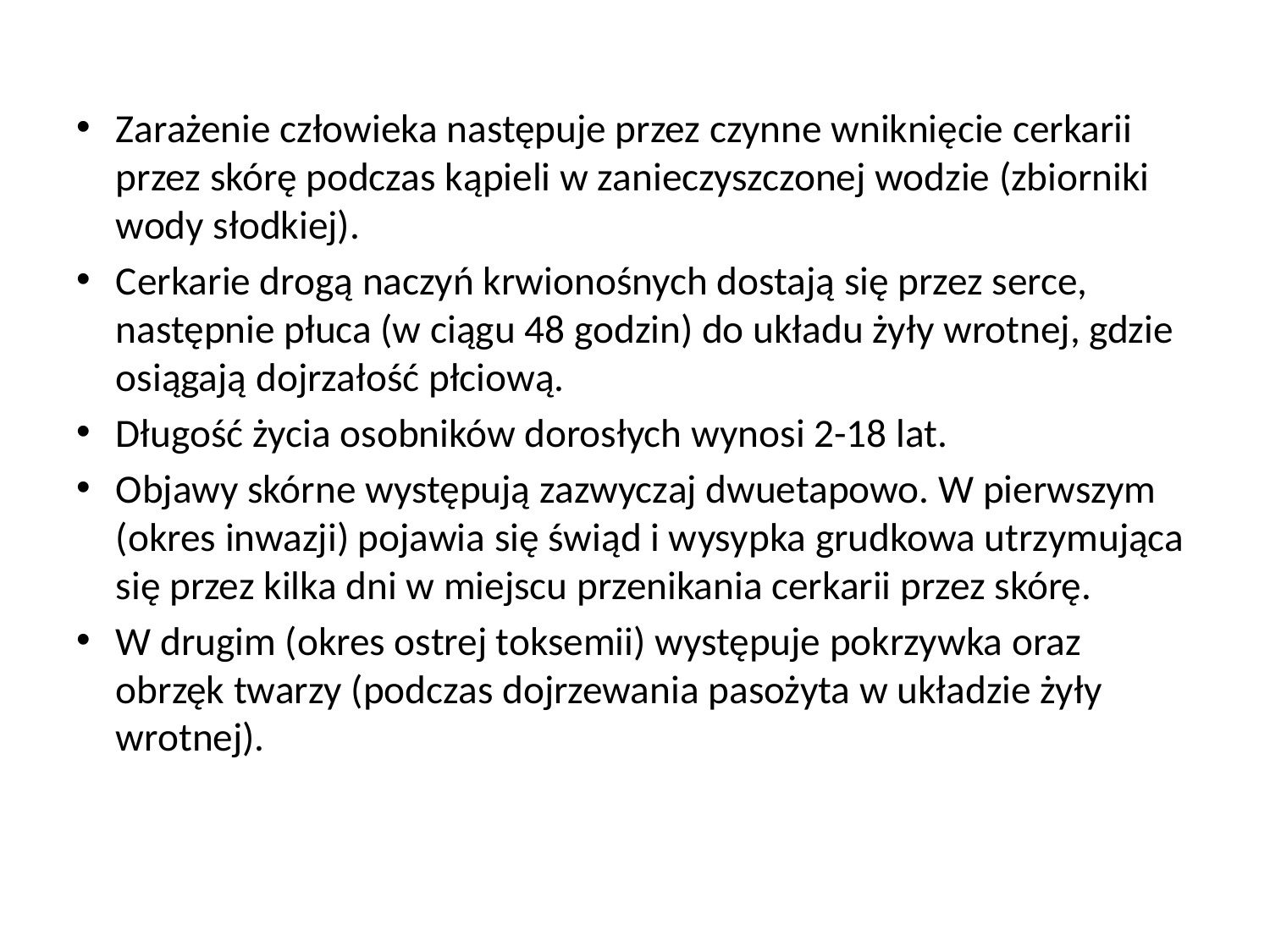

#
Zarażenie człowieka następuje przez czynne wniknięcie cerkarii przez skórę podczas kąpieli w zanieczyszczonej wodzie (zbiorniki wody słodkiej).
Cerkarie drogą naczyń krwionośnych dostają się przez serce, następnie płuca (w ciągu 48 godzin) do układu żyły wrotnej, gdzie osiągają dojrzałość płciową.
Długość życia osobników dorosłych wynosi 2-18 lat.
Objawy skórne występują zazwyczaj dwuetapowo. W pierwszym (okres inwazji) pojawia się świąd i wysypka grudkowa utrzymująca się przez kilka dni w miejscu przenikania cerkarii przez skórę.
W drugim (okres ostrej toksemii) występuje pokrzywka oraz obrzęk twarzy (podczas dojrzewania pasożyta w układzie żyły wrotnej).